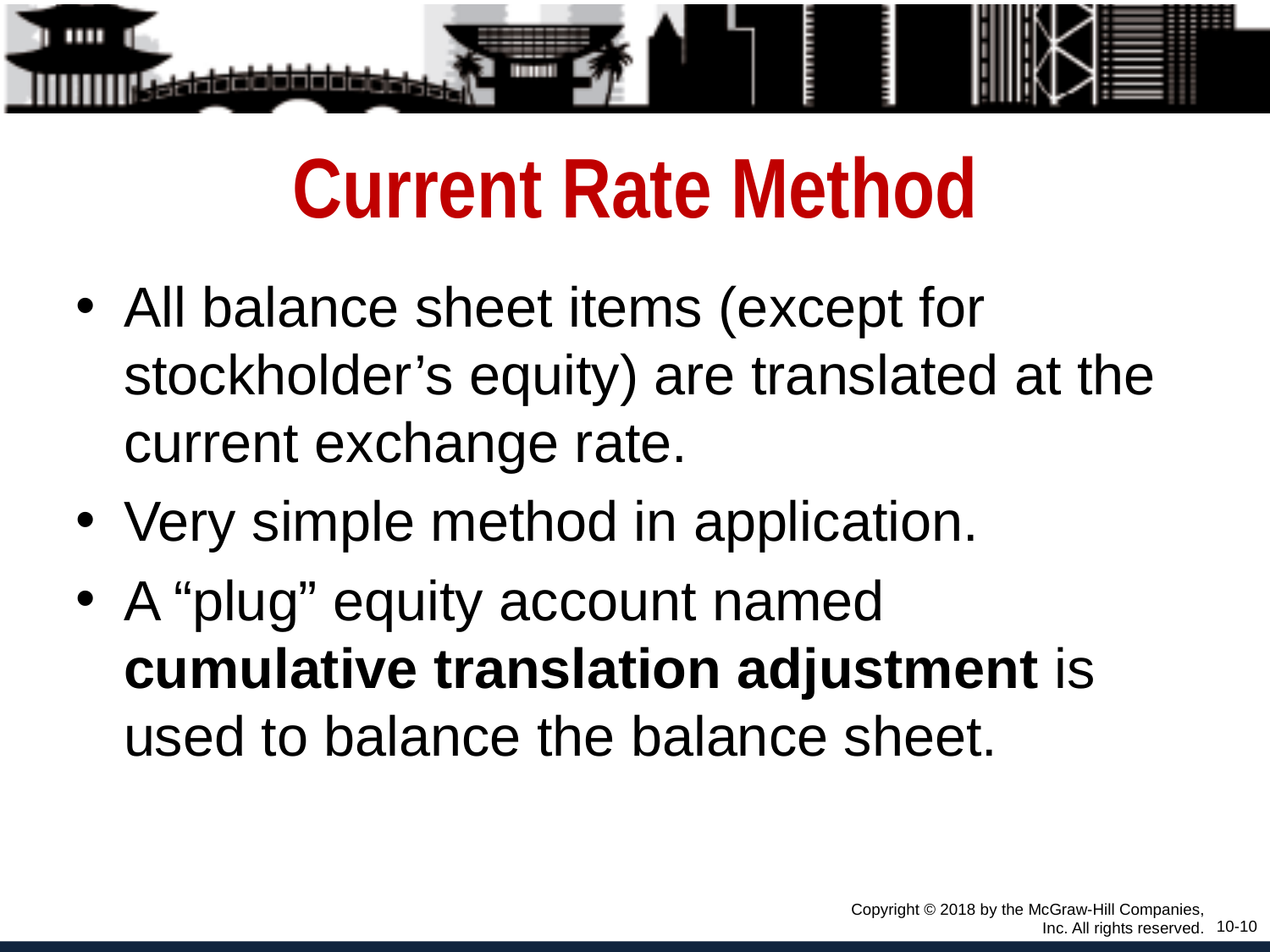

# Current Rate Method
All balance sheet items (except for stockholder’s equity) are translated at the current exchange rate.
Very simple method in application.
A “plug” equity account named cumulative translation adjustment is used to balance the balance sheet.
Copyright © 2018 by the McGraw-Hill Companies, Inc. All rights reserved.

10-10